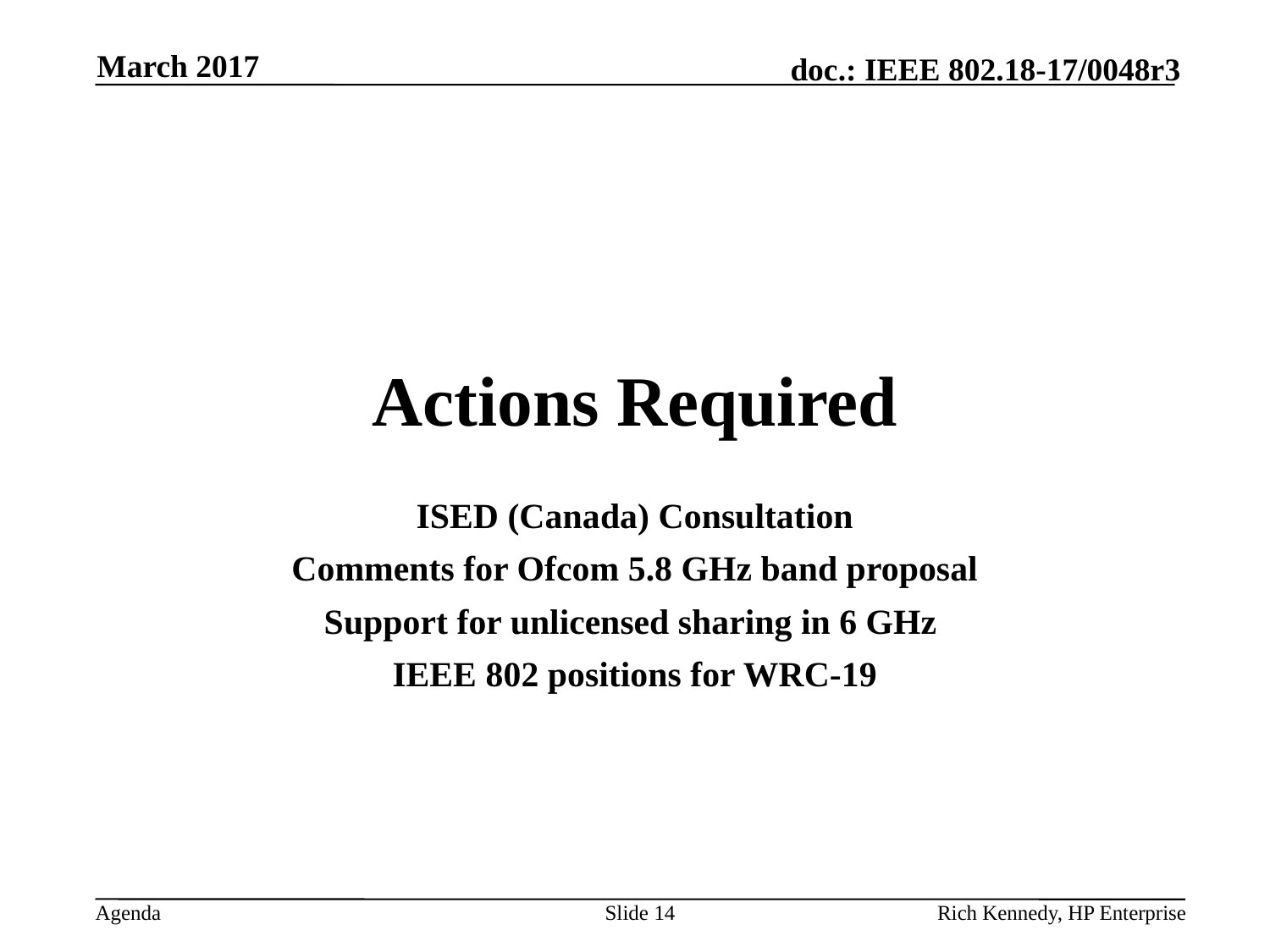

March 2017
# Actions Required
ISED (Canada) Consultation
Comments for Ofcom 5.8 GHz band proposal
Support for unlicensed sharing in 6 GHz
IEEE 802 positions for WRC-19
Slide 14
Rich Kennedy, HP Enterprise